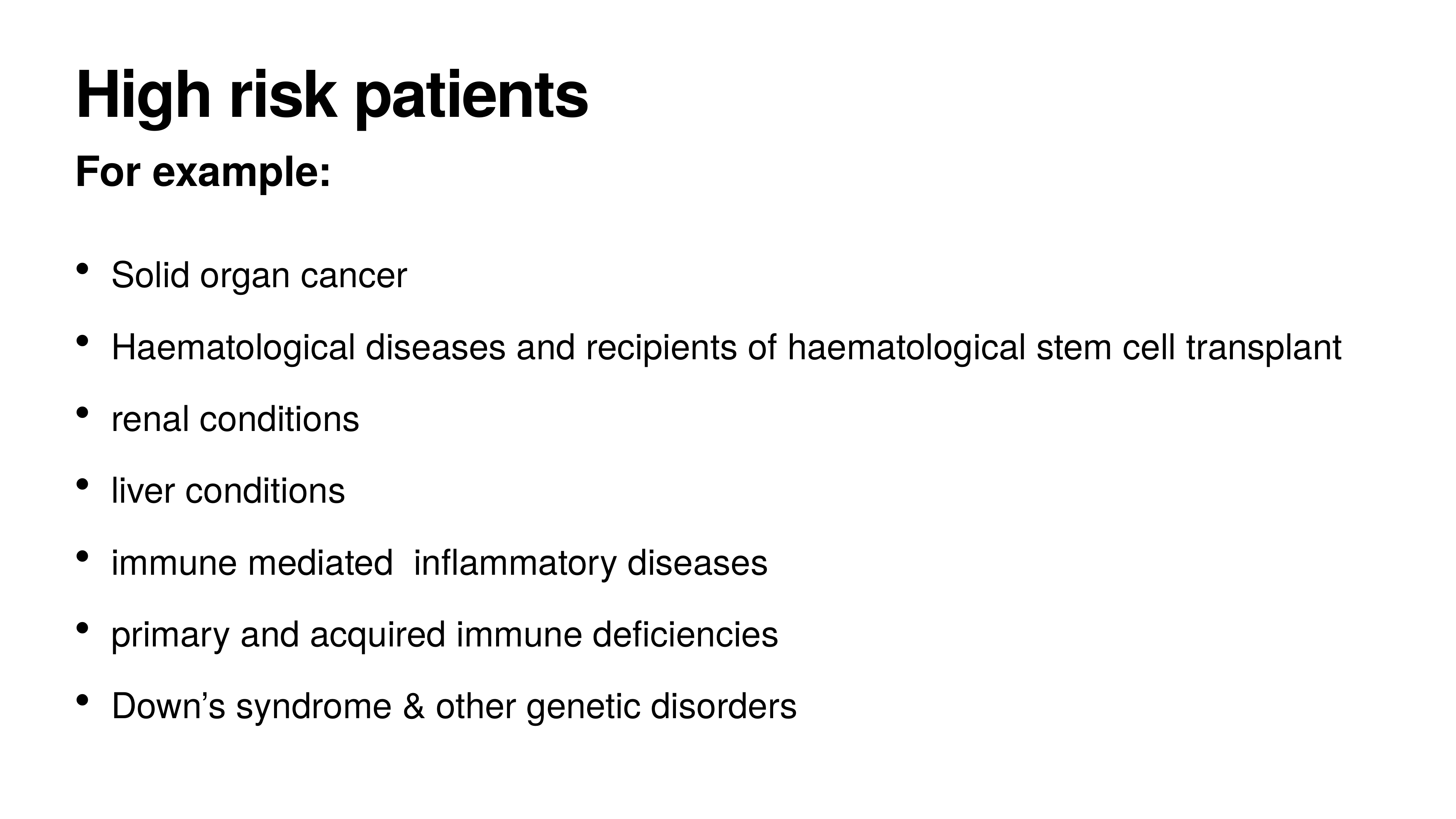

# High risk patients
For example:
Solid organ cancer
Haematological diseases and recipients of haematological stem cell transplant
renal conditions
liver conditions
immune mediated  inflammatory diseases
primary and acquired immune deficiencies
Down’s syndrome & other genetic disorders